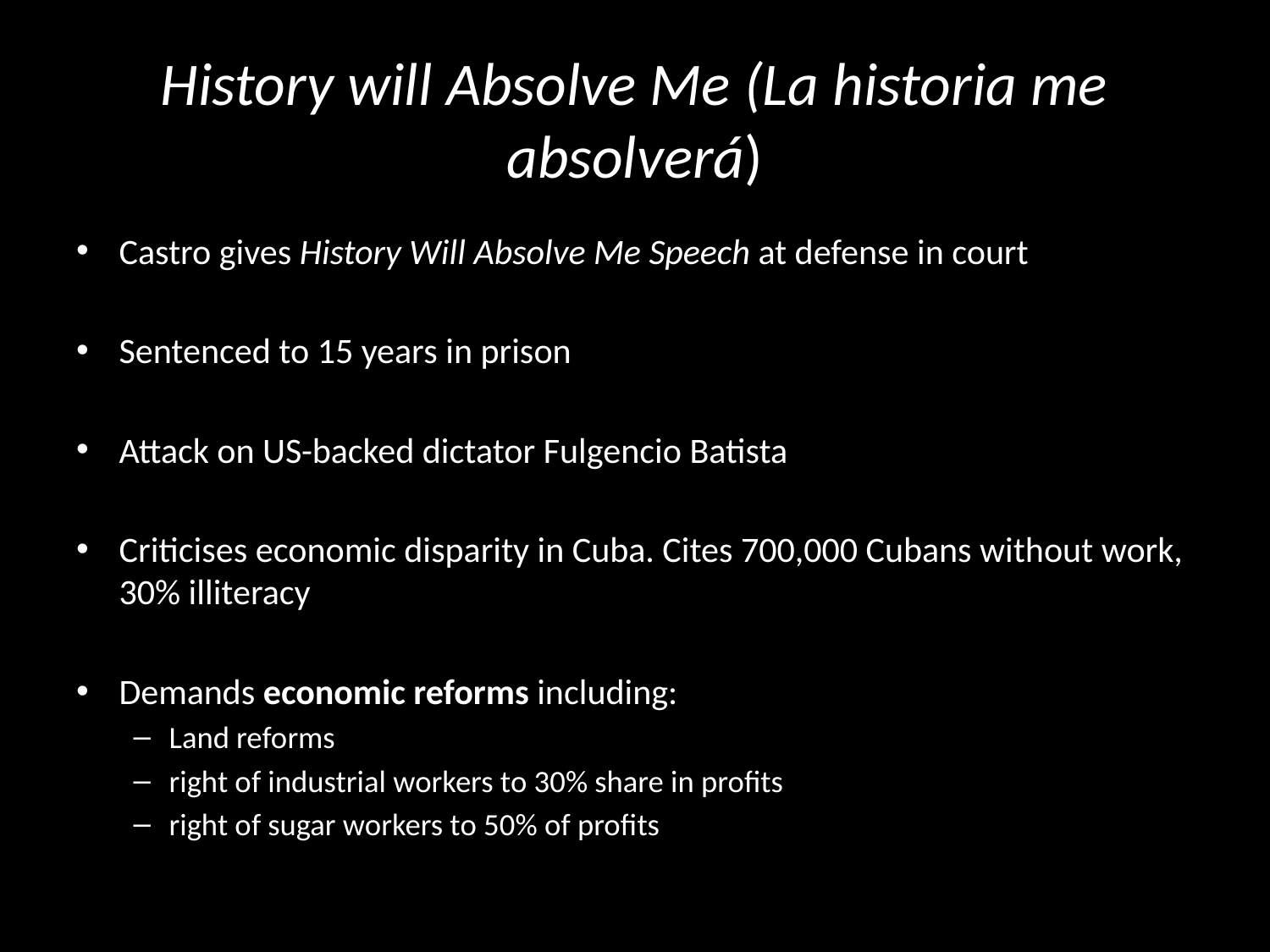

# History will Absolve Me (La historia me absolverá)
Castro gives History Will Absolve Me Speech at defense in court

Sentenced to 15 years in prison

Attack on US-backed dictator Fulgencio Batista

Criticises economic disparity in Cuba. Cites 700,000 Cubans without work, 30% illiteracy

Demands economic reforms including:
Land reforms
right of industrial workers to 30% share in profits
right of sugar workers to 50% of profits